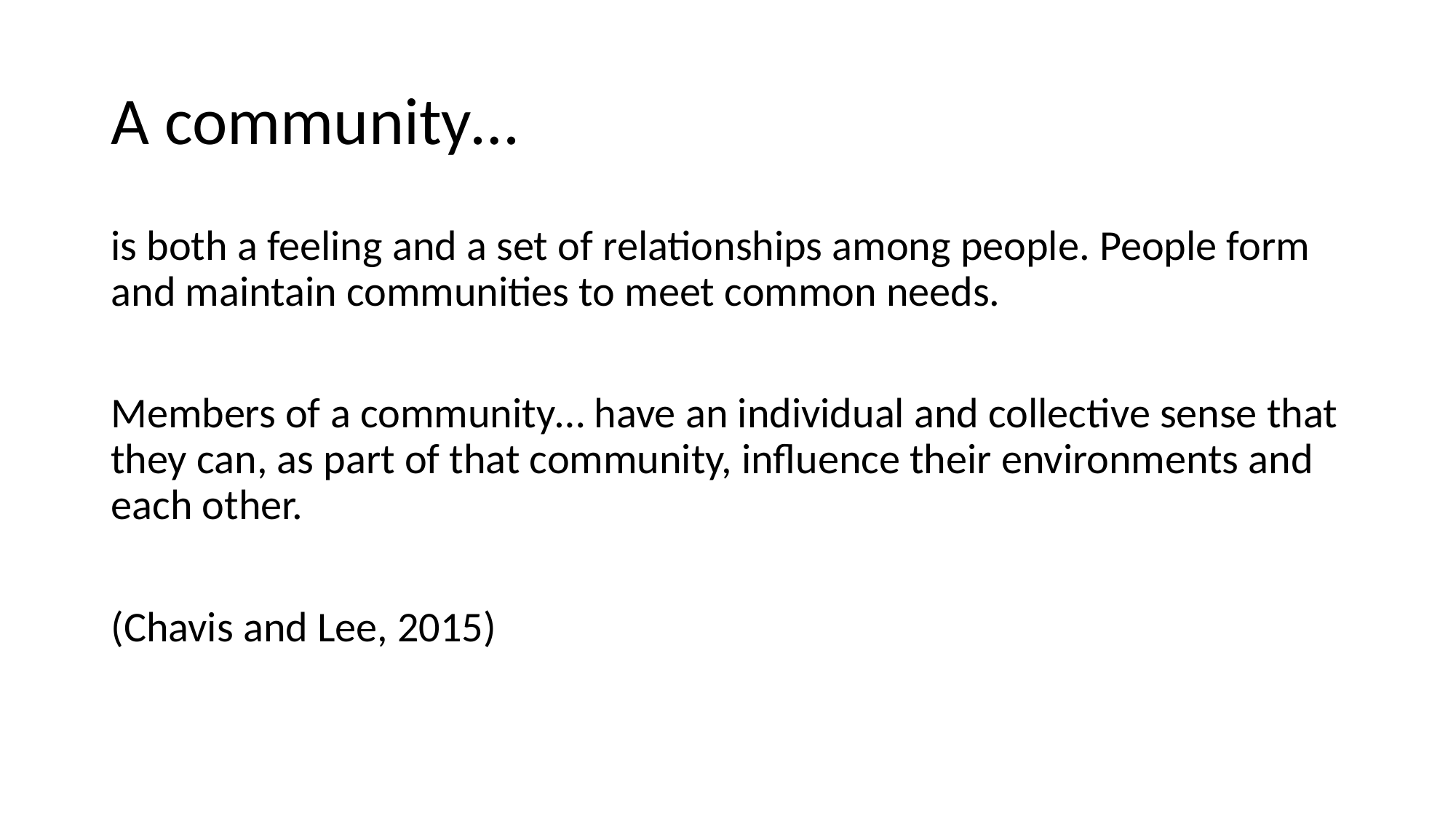

# A community…
is both a feeling and a set of relationships among people. People form and maintain communities to meet common needs.

Members of a community… have an individual and collective sense that they can, as part of that community, influence their environments and each other.

(Chavis and Lee, 2015)